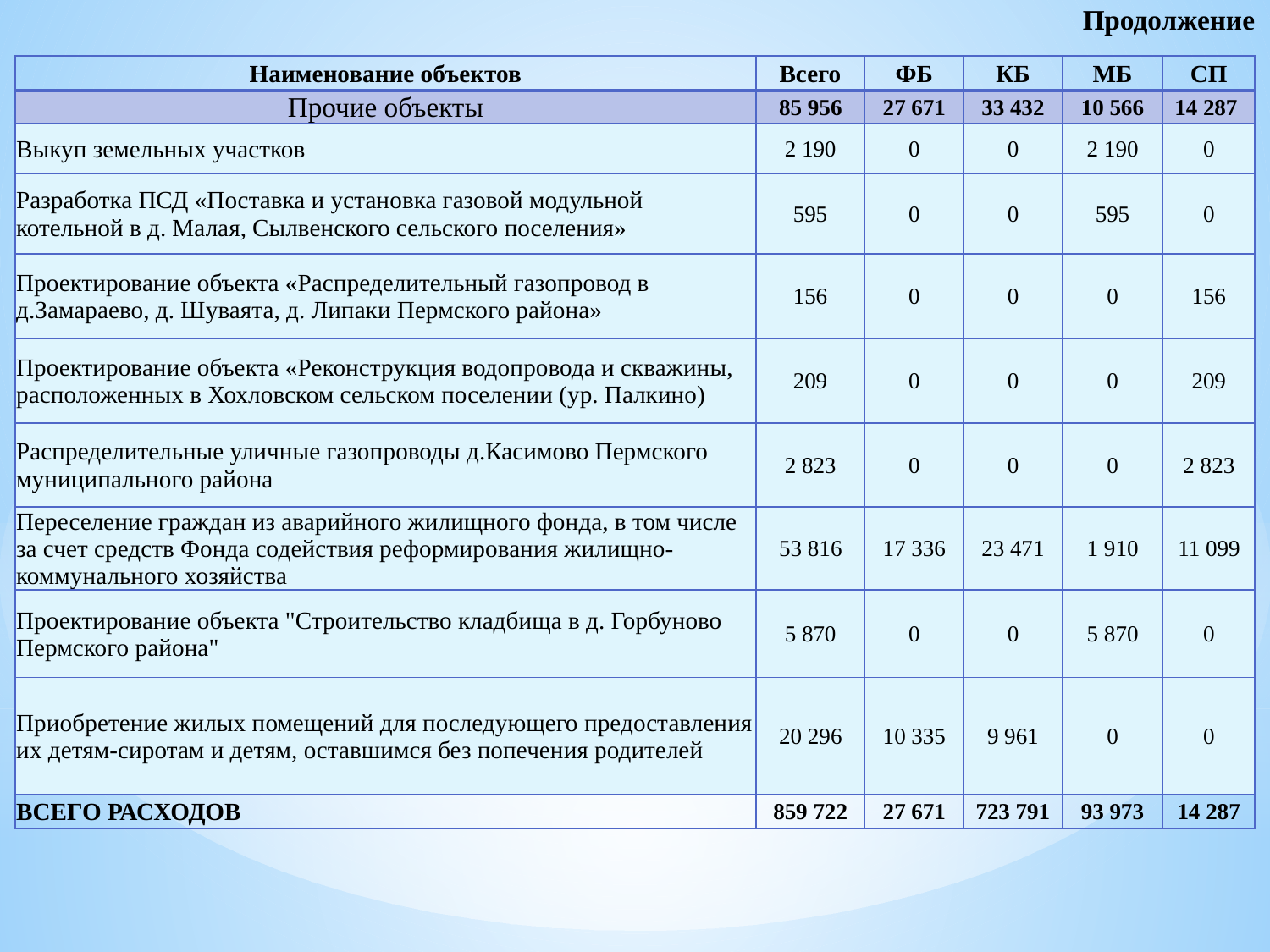

Продолжение
| Наименование объектов | Всего | ФБ | КБ | МБ | СП |
| --- | --- | --- | --- | --- | --- |
| Прочие объекты | 85 956 | 27 671 | 33 432 | 10 566 | 14 287 |
| Выкуп земельных участков | 2 190 | 0 | 0 | 2 190 | 0 |
| Разработка ПСД «Поставка и установка газовой модульной котельной в д. Малая, Сылвенского сельского поселения» | 595 | 0 | 0 | 595 | 0 |
| Проектирование объекта «Распределительный газопровод в д.Замараево, д. Шуваята, д. Липаки Пермского района» | 156 | 0 | 0 | 0 | 156 |
| Проектирование объекта «Реконструкция водопровода и скважины, расположенных в Хохловском сельском поселении (ур. Палкино) | 209 | 0 | 0 | 0 | 209 |
| Распределительные уличные газопроводы д.Касимово Пермского муниципального района | 2 823 | 0 | 0 | 0 | 2 823 |
| Переселение граждан из аварийного жилищного фонда, в том числе за счет средств Фонда содействия реформирования жилищно-коммунального хозяйства | 53 816 | 17 336 | 23 471 | 1 910 | 11 099 |
| Проектирование объекта "Строительство кладбища в д. Горбуново Пермского района" | 5 870 | 0 | 0 | 5 870 | 0 |
| Приобретение жилых помещений для последующего предоставления их детям-сиротам и детям, оставшимся без попечения родителей | 20 296 | 10 335 | 9 961 | 0 | 0 |
| ВСЕГО РАСХОДОВ | 859 722 | 27 671 | 723 791 | 93 973 | 14 287 |